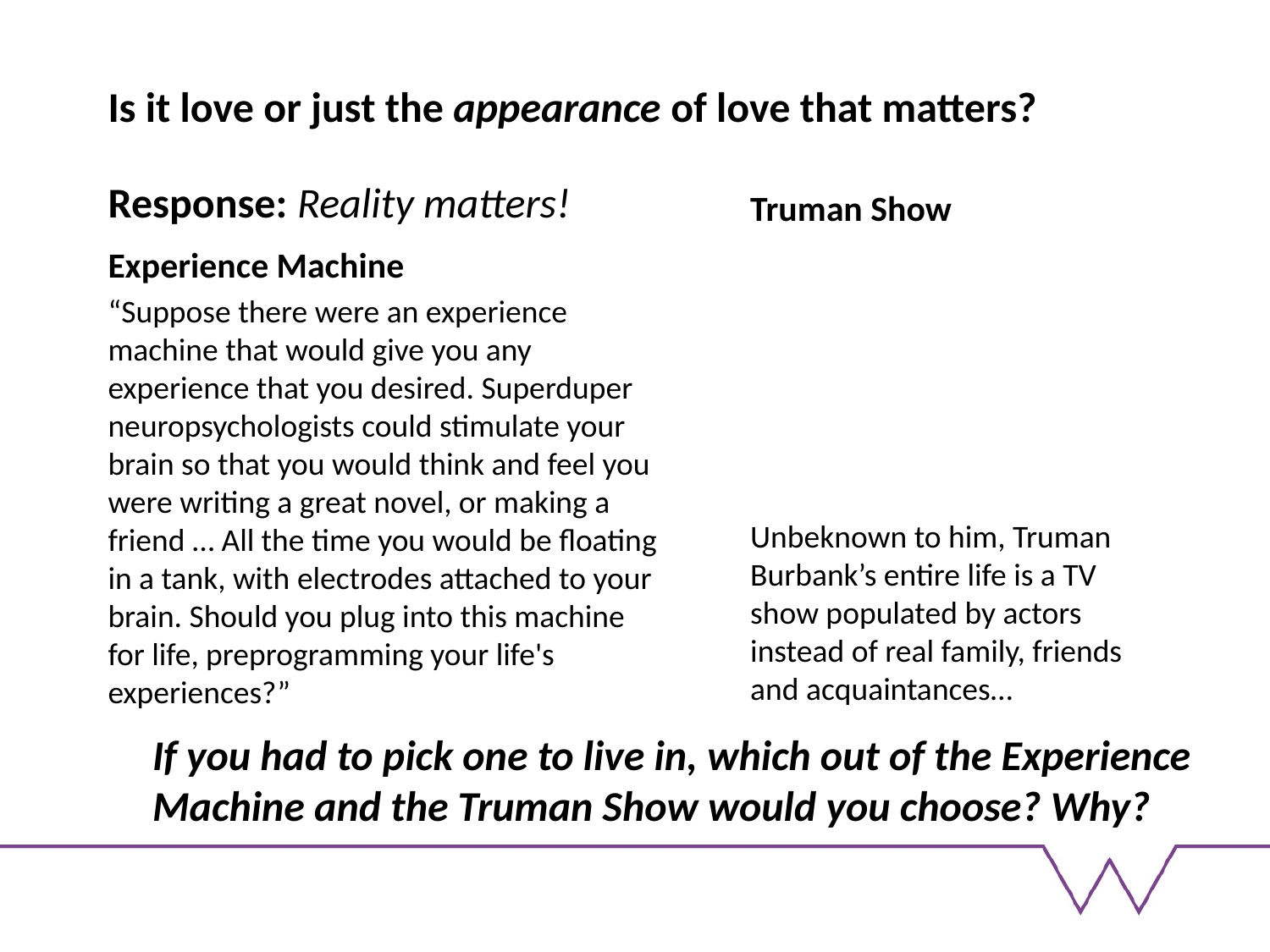

# Is it love or just the appearance of love that matters?
Response: Reality matters!
Truman Show

Unbeknown to him, Truman Burbank’s entire life is a TV show populated by actors instead of real family, friends and acquaintances…
Experience Machine
“Suppose there were an experience machine that would give you any experience that you desired. Superduper neuropsychologists could stimulate your brain so that you would think and feel you were writing a great novel, or making a friend … All the time you would be floating in a tank, with electrodes attached to your brain. Should you plug into this machine for life, preprogramming your life's experiences?”
If you had to pick one to live in, which out of the Experience Machine and the Truman Show would you choose? Why?